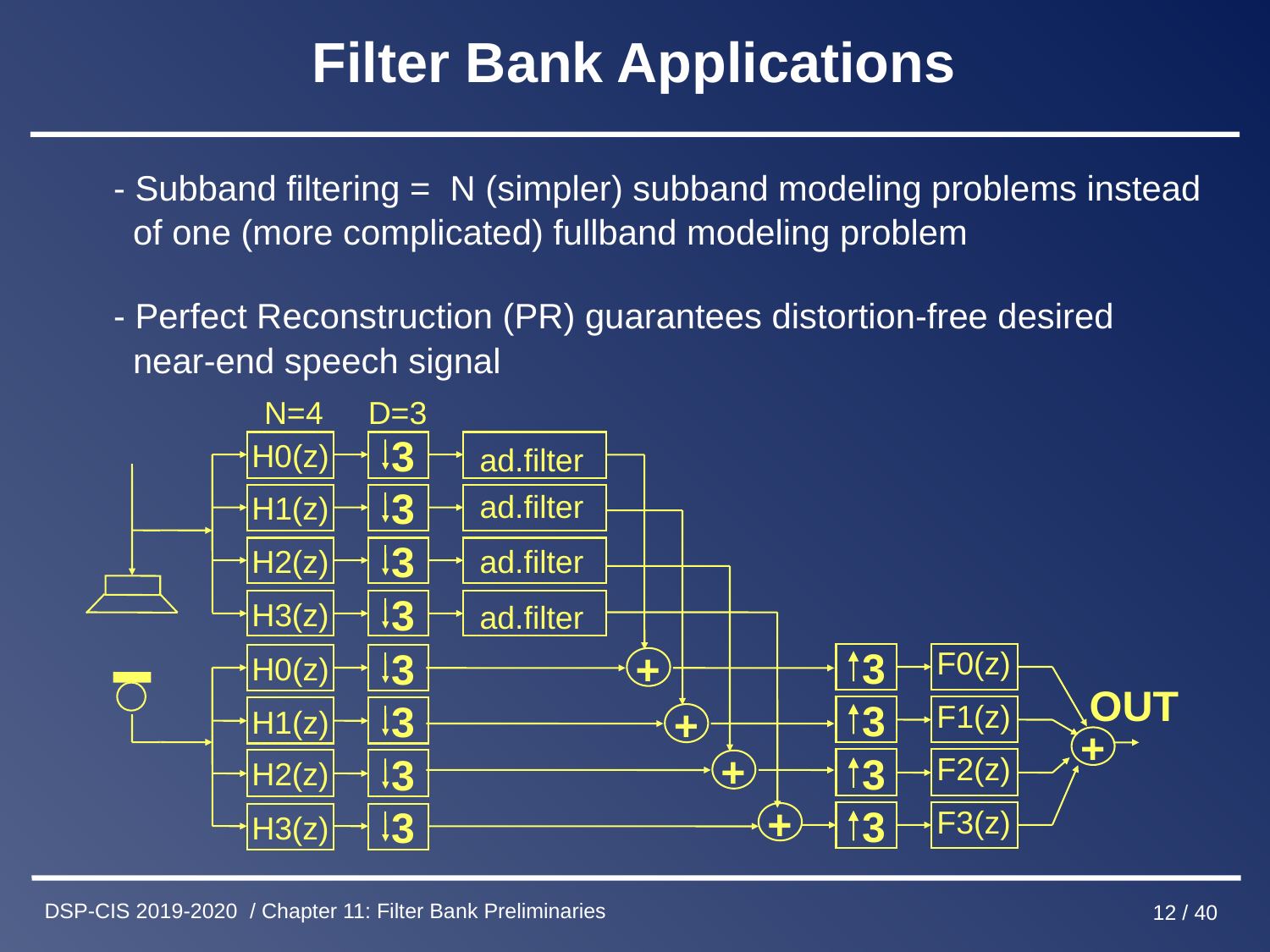

# Filter Bank Applications
      - Subband filtering =  N (simpler) subband modeling problems instead
        of one (more complicated) fullband modeling problem

      - Perfect Reconstruction (PR) guarantees distortion-free desired
        near-end speech signal

N=4
D=3
3
H0(z)

ad.filter

3
ad.filter
H1(z)

3

H2(z)
ad.filter

3
H3(z)

ad.filter

3
F0(z)

OUT
3
F1(z)

+

3
F2(z)

3
F3(z)

3
H0(z)

3
H1(z)

3
H2(z)

3
H3(z)

+

+

+

+